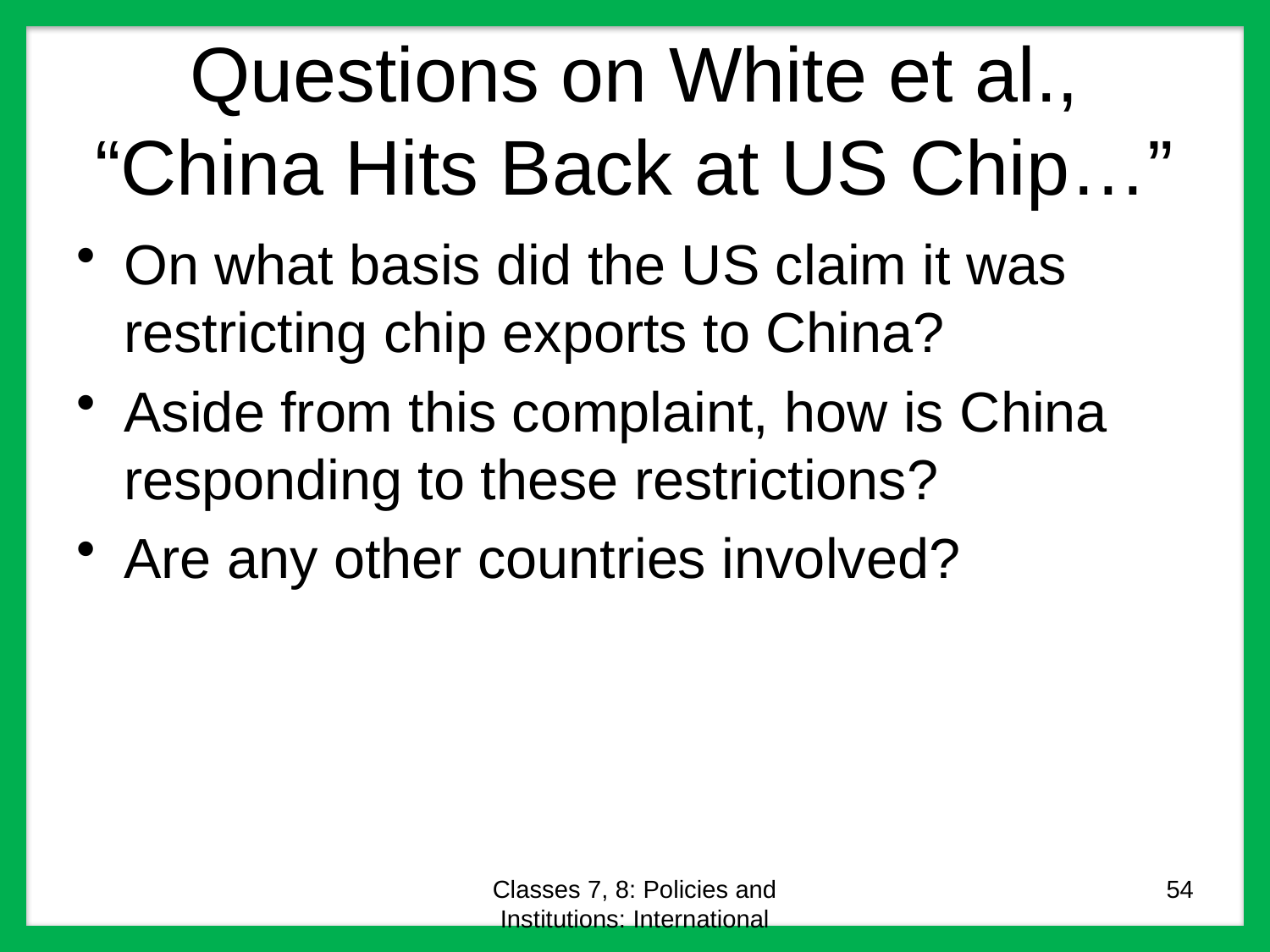

# Questions on White et al., “China Hits Back at US Chip…”
On what basis did the US claim it was restricting chip exports to China?
Aside from this complaint, how is China responding to these restrictions?
Are any other countries involved?
Classes 7, 8: Policies and Institutions: International
54